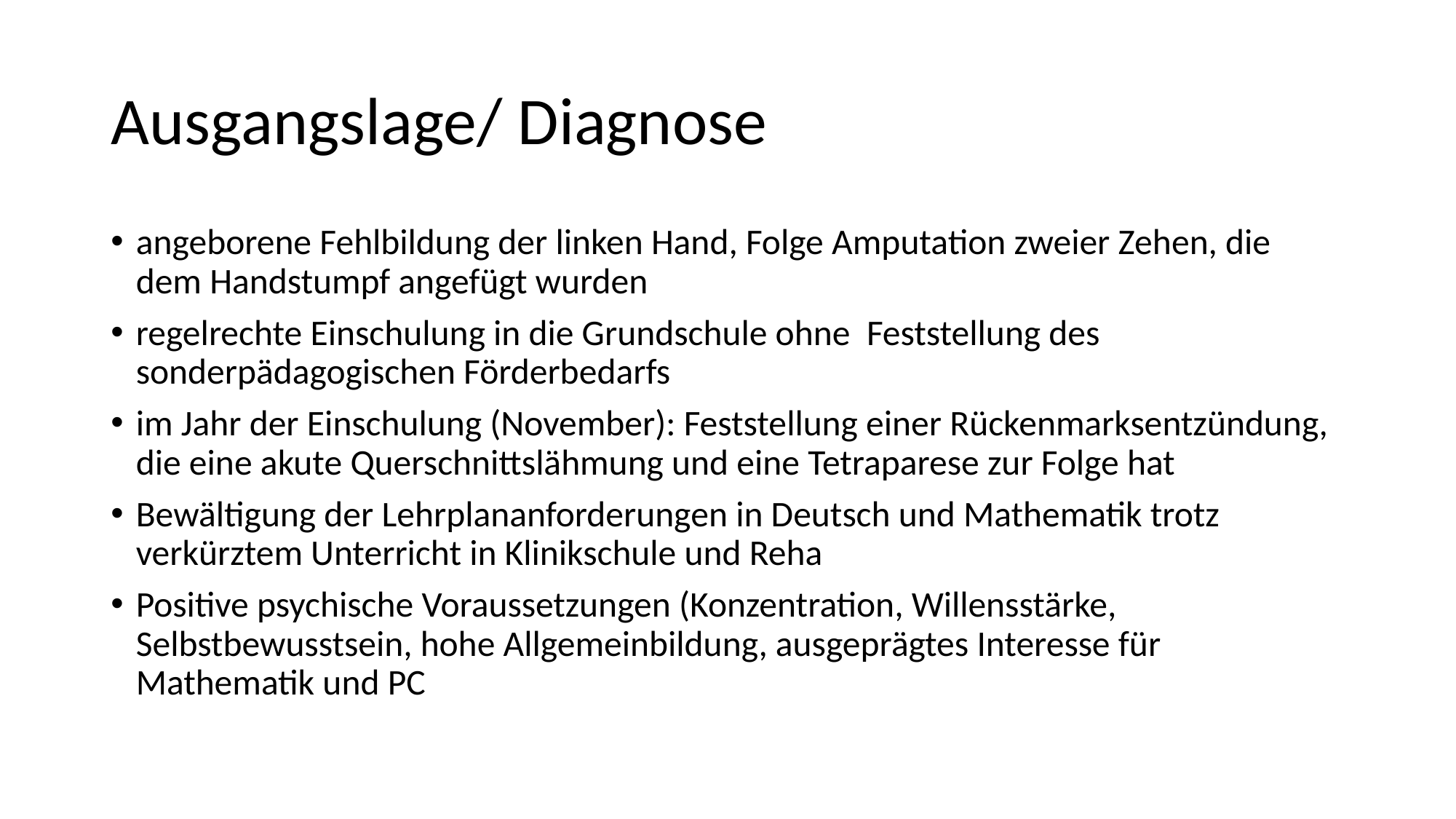

# Ausgangslage/ Diagnose
angeborene Fehlbildung der linken Hand, Folge Amputation zweier Zehen, die dem Handstumpf angefügt wurden
regelrechte Einschulung in die Grundschule ohne  Feststellung des sonderpädagogischen Förderbedarfs
im Jahr der Einschulung (November): Feststellung einer Rückenmarksentzündung, die eine akute Querschnittslähmung und eine Tetraparese zur Folge hat
Bewältigung der Lehrplananforderungen in Deutsch und Mathematik trotz verkürztem Unterricht in Klinikschule und Reha
Positive psychische Voraussetzungen (Konzentration, Willensstärke, Selbstbewusstsein, hohe Allgemeinbildung, ausgeprägtes Interesse für Mathematik und PC